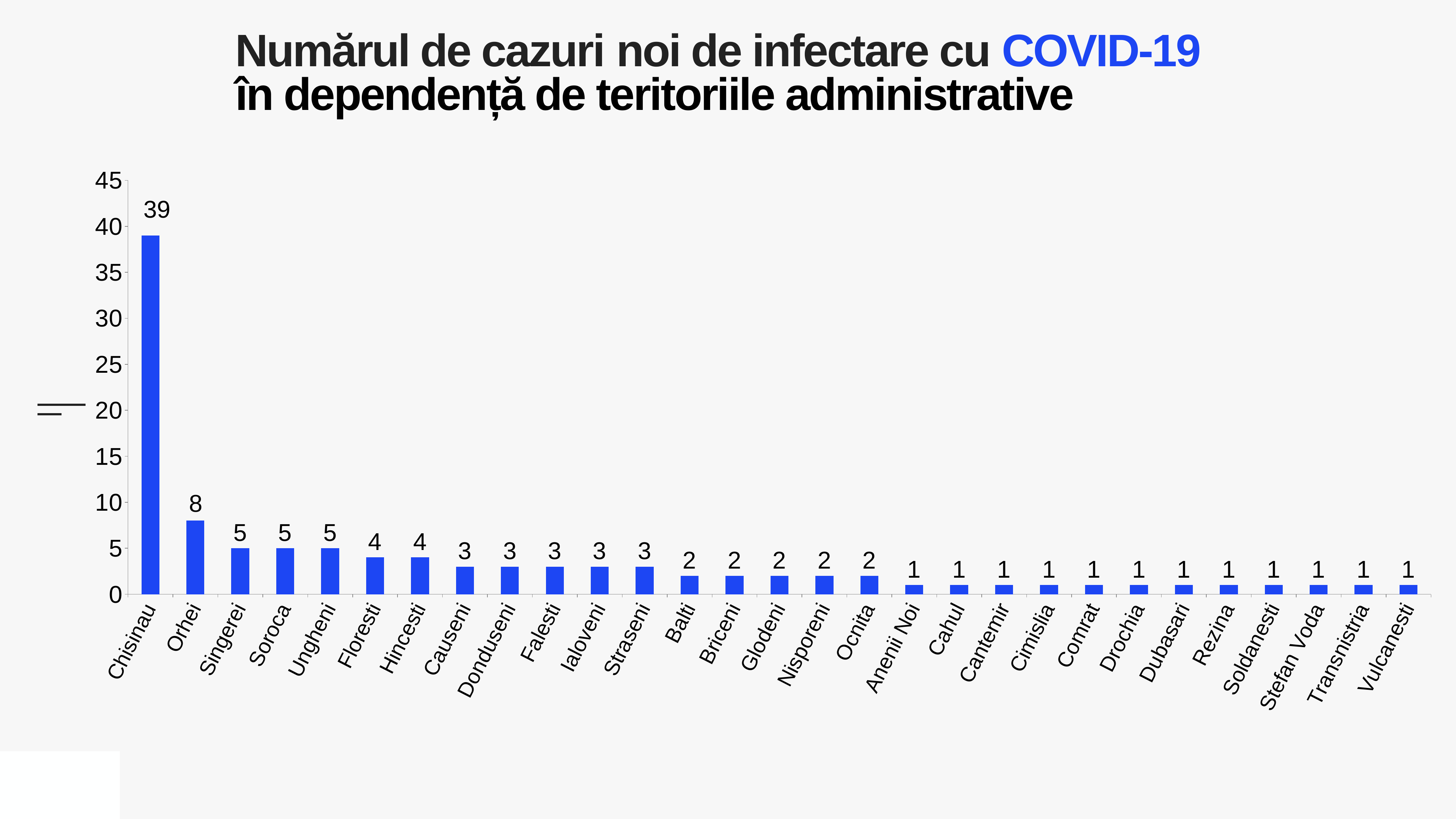

Numărul de cazuri noi de infectare cu COVID-19
în dependență de teritoriile administrative

### Chart

| Category | Cazuri |
|---|---|
| Chisinau | 39.0 |
| Orhei | 8.0 |
| Singerei | 5.0 |
| Soroca | 5.0 |
| Ungheni | 5.0 |
| Floresti | 4.0 |
| Hincesti | 4.0 |
| Causeni | 3.0 |
| Donduseni | 3.0 |
| Falesti | 3.0 |
| Ialoveni | 3.0 |
| Straseni | 3.0 |
| Balti | 2.0 |
| Briceni | 2.0 |
| Glodeni | 2.0 |
| Nisporeni | 2.0 |
| Ocnita | 2.0 |
| Anenii Noi | 1.0 |
| Cahul | 1.0 |
| Cantemir | 1.0 |
| Cimislia | 1.0 |
| Comrat | 1.0 |
| Drochia | 1.0 |
| Dubasari | 1.0 |
| Rezina | 1.0 |
| Soldanesti | 1.0 |
| Stefan Voda | 1.0 |
| Transnistria | 1.0 |
| Vulcanesti | 1.0 |